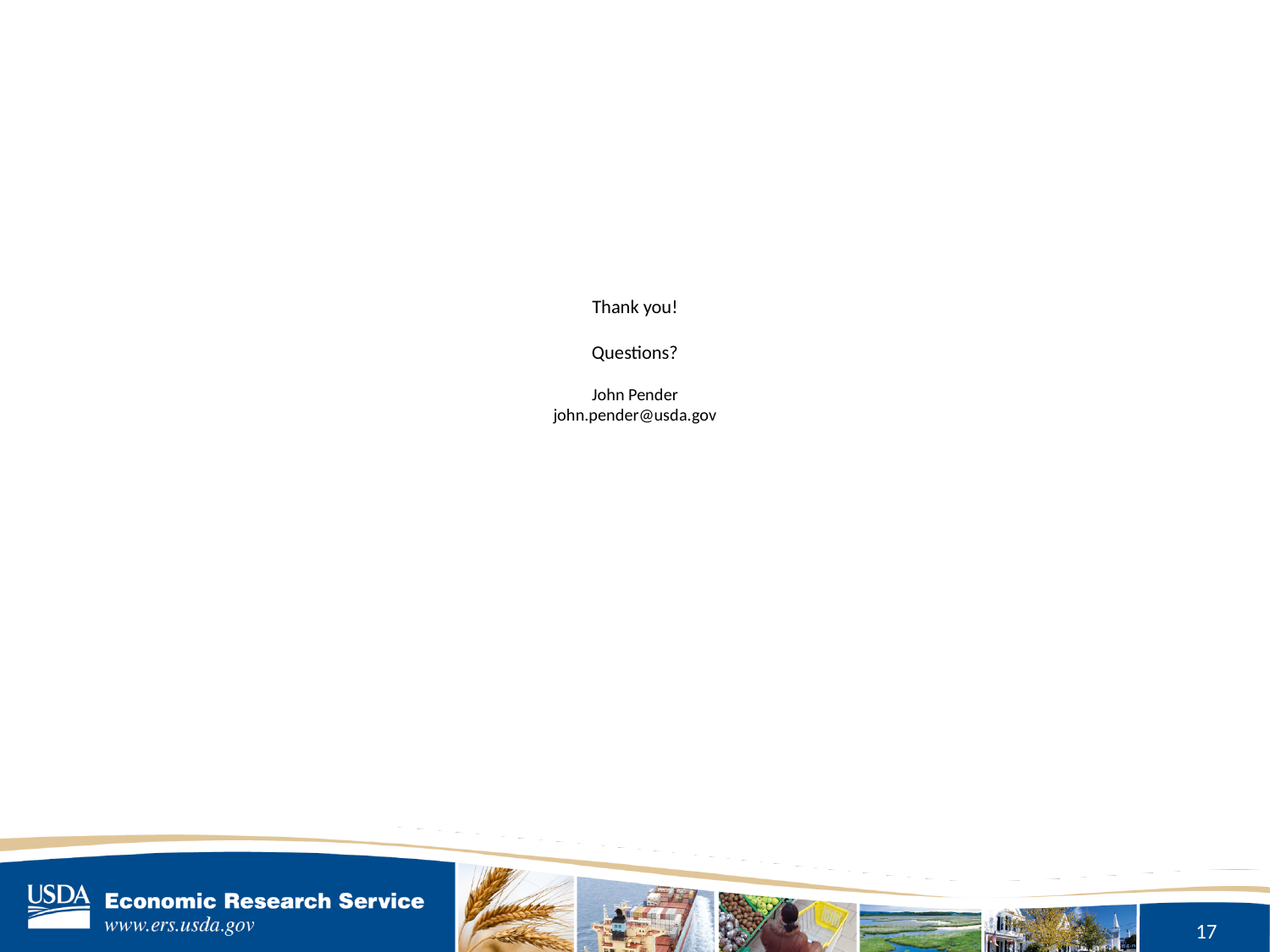

# Thank you! Questions? John Pender john.pender@usda.gov